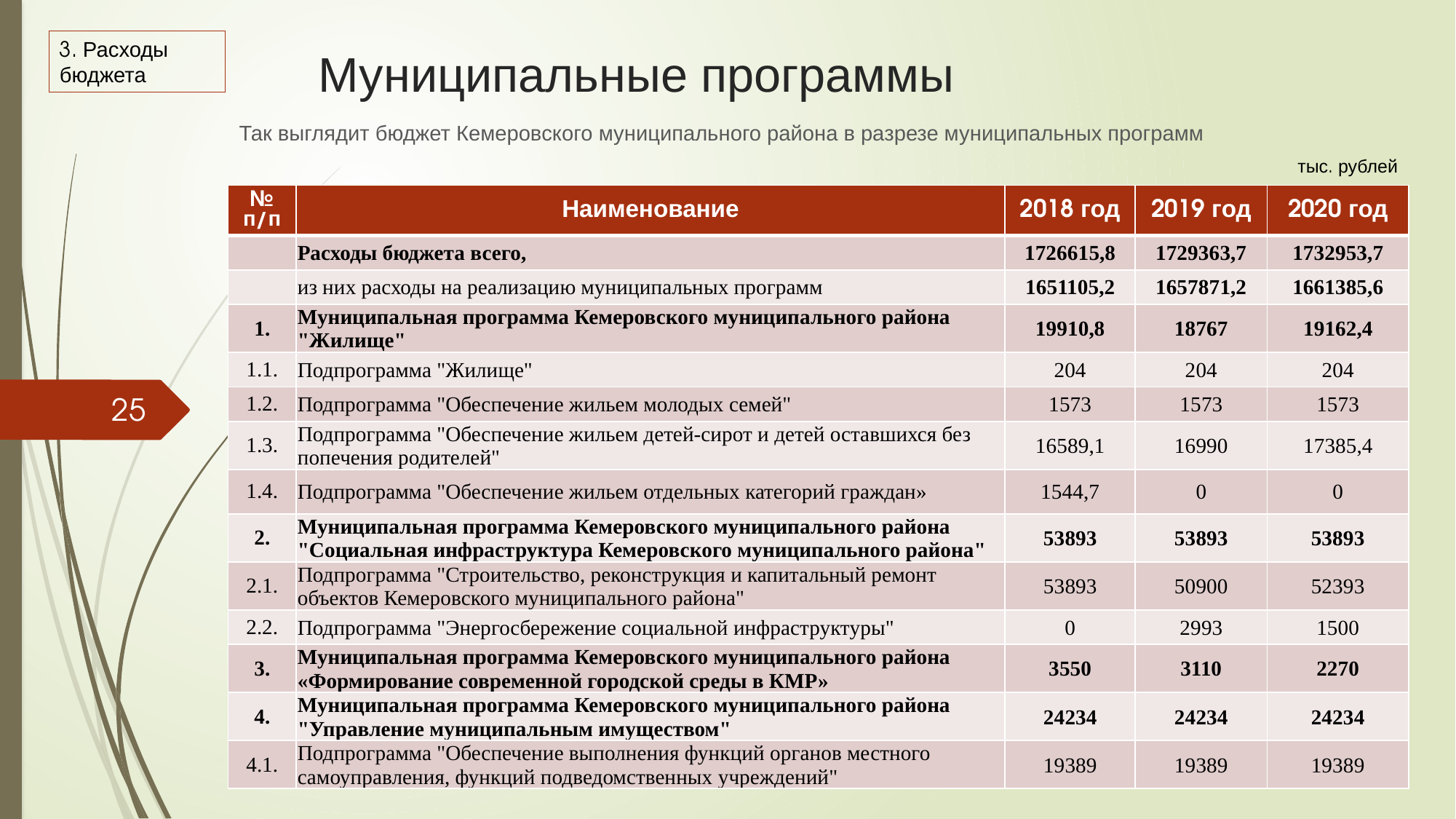

# Муниципальные программы
3. Расходы бюджета
Так выглядит бюджет Кемеровского муниципального района в разрезе муниципальных программ
тыс. рублей
| № п/п | Наименование | 2018 год | 2019 год | 2020 год |
| --- | --- | --- | --- | --- |
|  | Расходы бюджета всего, | 1726615,8 | 1729363,7 | 1732953,7 |
|  | из них расходы на реализацию муниципальных программ | 1651105,2 | 1657871,2 | 1661385,6 |
| 1. | Муниципальная программа Кемеровского муниципального района "Жилище" | 19910,8 | 18767 | 19162,4 |
| 1.1. | Подпрограмма "Жилище" | 204 | 204 | 204 |
| 1.2. | Подпрограмма "Обеспечение жильем молодых семей" | 1573 | 1573 | 1573 |
| 1.3. | Подпрограмма "Обеспечение жильем детей-сирот и детей оставшихся без попечения родителей" | 16589,1 | 16990 | 17385,4 |
| 1.4. | Подпрограмма "Обеспечение жильем отдельных категорий граждан» | 1544,7 | 0 | 0 |
| 2. | Муниципальная программа Кемеровского муниципального района "Социальная инфраструктура Кемеровского муниципального района" | 53893 | 53893 | 53893 |
| 2.1. | Подпрограмма "Строительство, реконструкция и капитальный ремонт объектов Кемеровского муниципального района" | 53893 | 50900 | 52393 |
| 2.2. | Подпрограмма "Энергосбережение социальной инфраструктуры" | 0 | 2993 | 1500 |
| 3. | Муниципальная программа Кемеровского муниципального района «Формирование современной городской среды в КМР» | 3550 | 3110 | 2270 |
| 4. | Муниципальная программа Кемеровского муниципального района "Управление муниципальным имуществом" | 24234 | 24234 | 24234 |
| 4.1. | Подпрограмма "Обеспечение выполнения функций органов местного самоуправления, функций подведомственных учреждений" | 19389 | 19389 | 19389 |
25